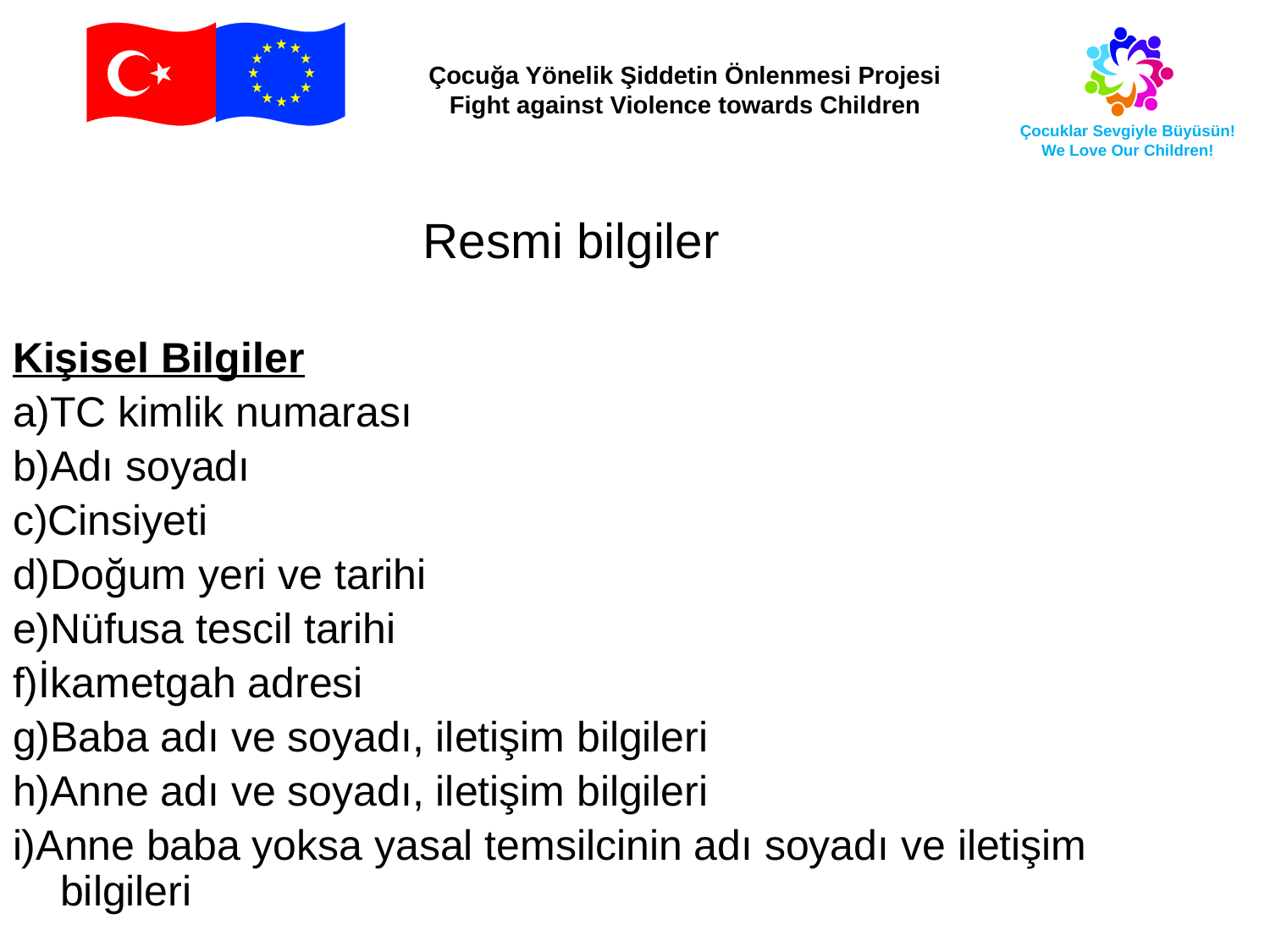

Resmi bilgiler
Kişisel Bilgiler
a)TC kimlik numarası
b)Adı soyadı
c)Cinsiyeti
d)Doğum yeri ve tarihi
e)Nüfusa tescil tarihi
f)İkametgah adresi
g)Baba adı ve soyadı, iletişim bilgileri
h)Anne adı ve soyadı, iletişim bilgileri
i)Anne baba yoksa yasal temsilcinin adı soyadı ve iletişim bilgileri